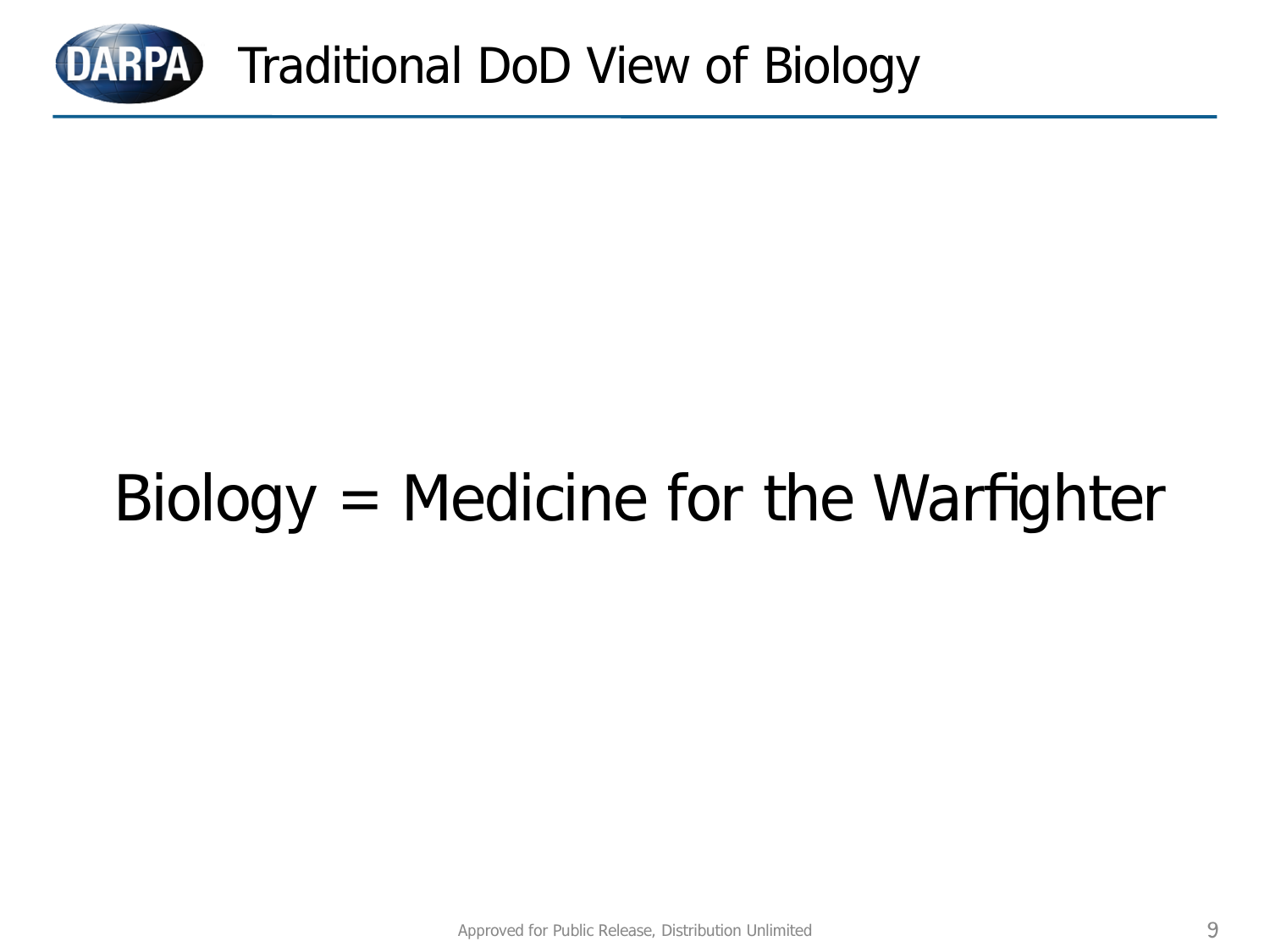

# Traditional DoD View of Biology
Biology = Medicine for the Warfighter
Approved for Public Release, Distribution Unlimited
9